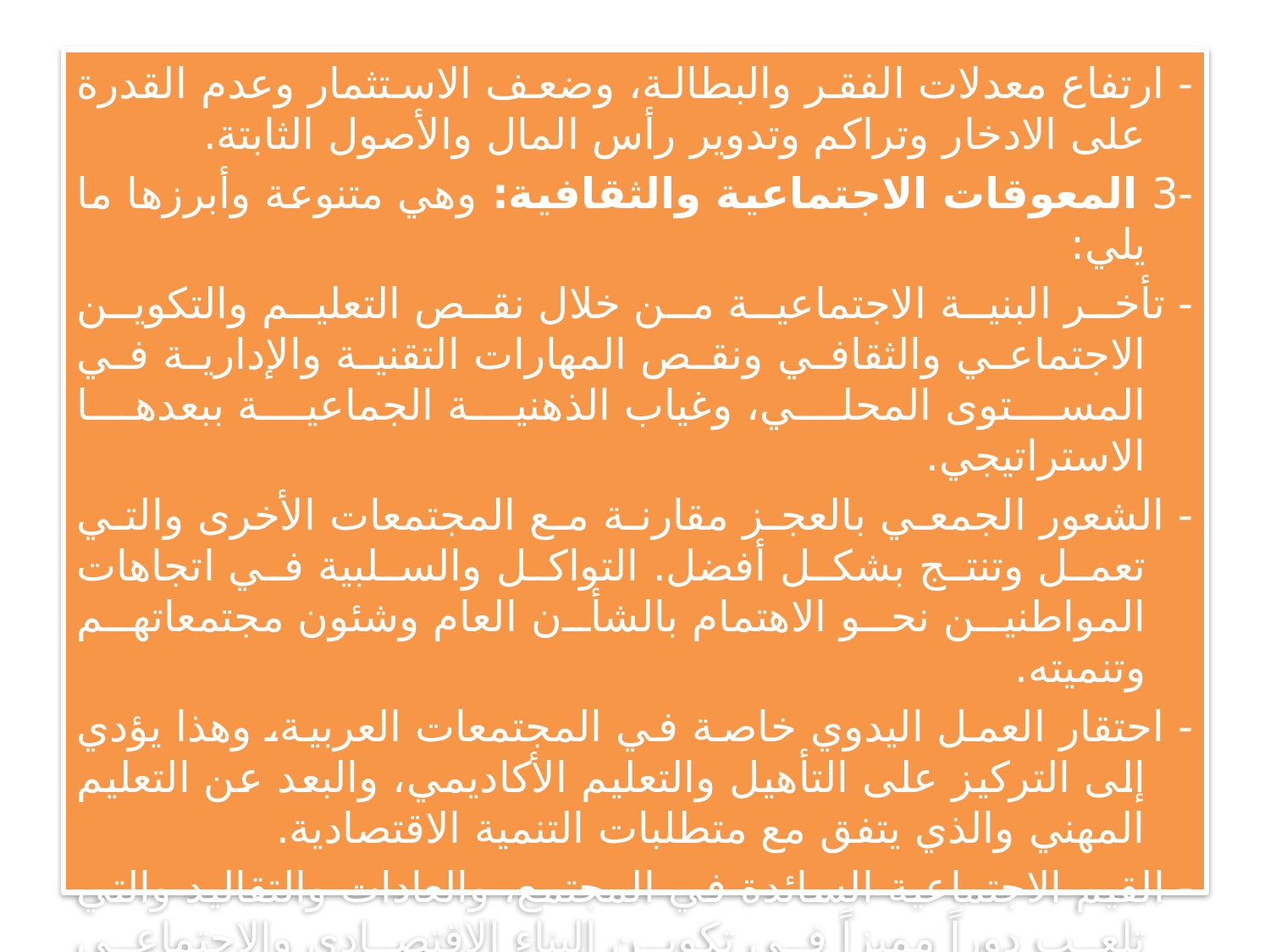

- ارتفاع معدلات الفقر والبطالة، وضعف الاستثمار وعدم القدرة على الادخار وتراكم وتدوير رأس المال والأصول الثابتة.
-3 المعوقات الاجتماعية والثقافية: وهي متنوعة وأبرزها ما يلي:
- تأخر البنية الاجتماعية من خلال نقص التعليم والتكوين الاجتماعي والثقافي ونقص المهارات التقنية والإدارية في المستوى المحلي، وغياب الذهنية الجماعية ببعدها الاستراتيجي.
- الشعور الجمعي بالعجز مقارنة مع المجتمعات الأخرى والتي تعمل وتنتج بشكل أفضل. التواكل والسلبية في اتجاهات المواطنين نحو الاهتمام بالشأن العام وشئون مجتمعاتهم وتنميته.
- احتقار العمل اليدوي خاصة في المجتمعات العربية، وهذا يؤدي إلى التركيز على التأهيل والتعليم الأكاديمي، والبعد عن التعليم المهني والذي يتفق مع متطلبات التنمية الاقتصادية.
- القيم الاجتماعية السائدة في المجتمع، والعادات والتقاليد والتي تلعب دوراً مميزاً في تكوين البناء الاقتصادي والاجتماعي والسياسي والثقافي الجمعي لسكان المجتمع، واعتبار أنها الإطار المرجعي للسلوك الفردي والقوة الدافعة للسلوك الاجتماعي.